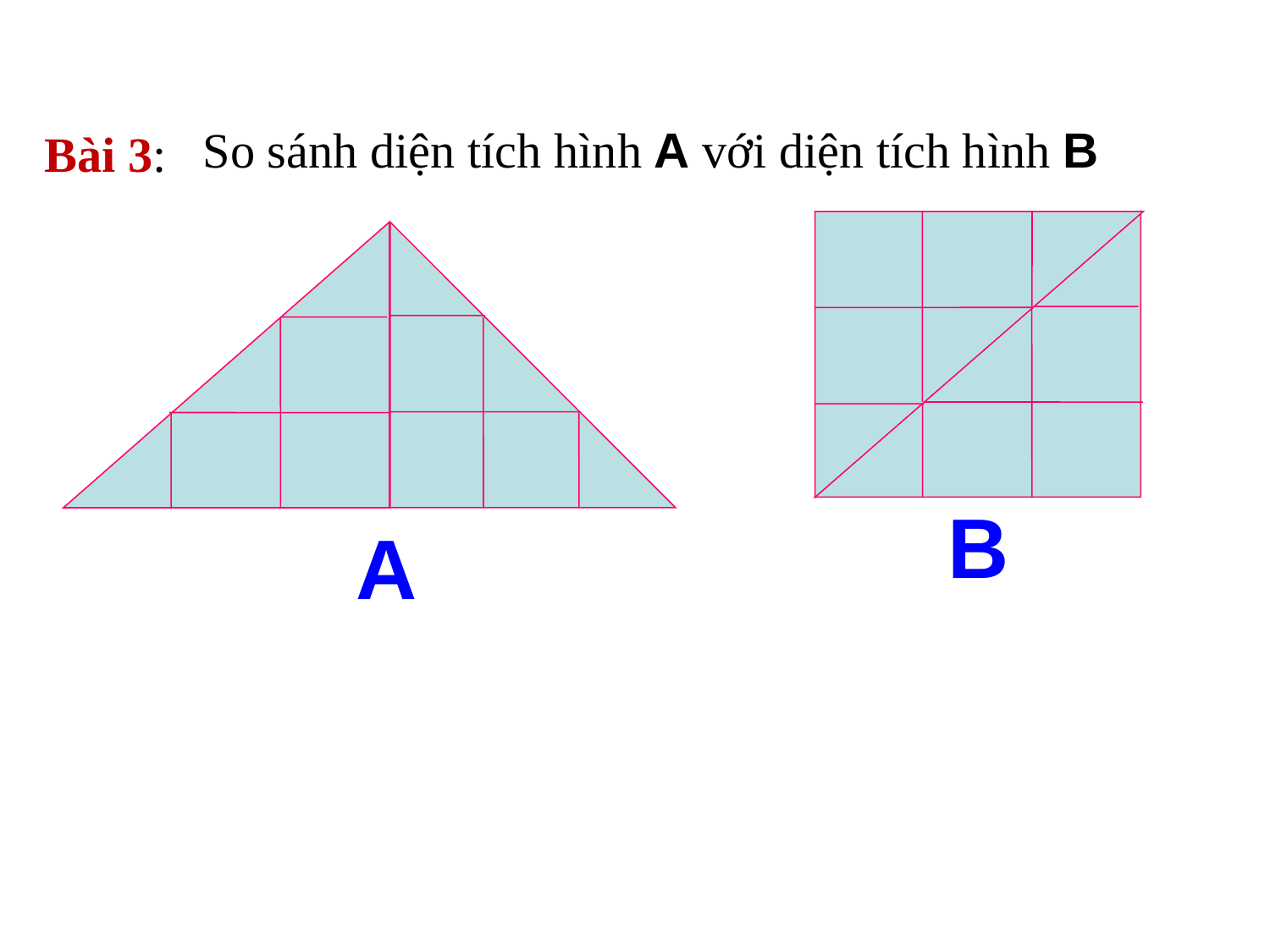

Bài 3:
So sánh diện tích hình A với diện tích hình B

B

A